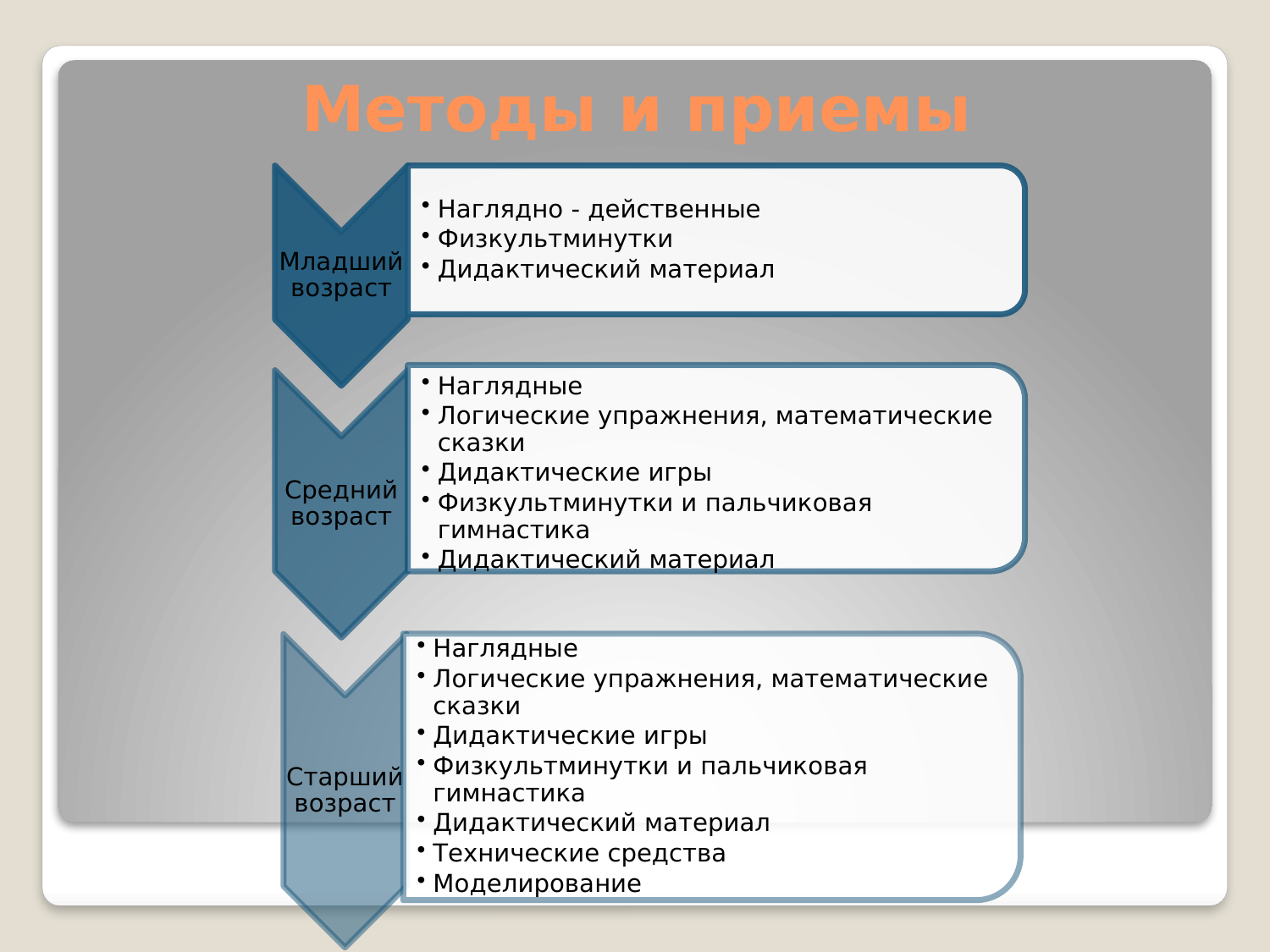

# Методы и приемы
Младший возраст
Наглядно - действенные
Физкультминутки
Дидактический материал
Средний возраст

Наглядные
Логические упражнения, математические сказки
Дидактические игры
Физкультминутки и пальчиковая гимнастика
Дидактический материал

Старший возраст
Наглядные
Логические упражнения, математические сказки
Дидактические игры
Физкультминутки и пальчиковая гимнастика
Дидактический материал
Технические средства
Моделирование